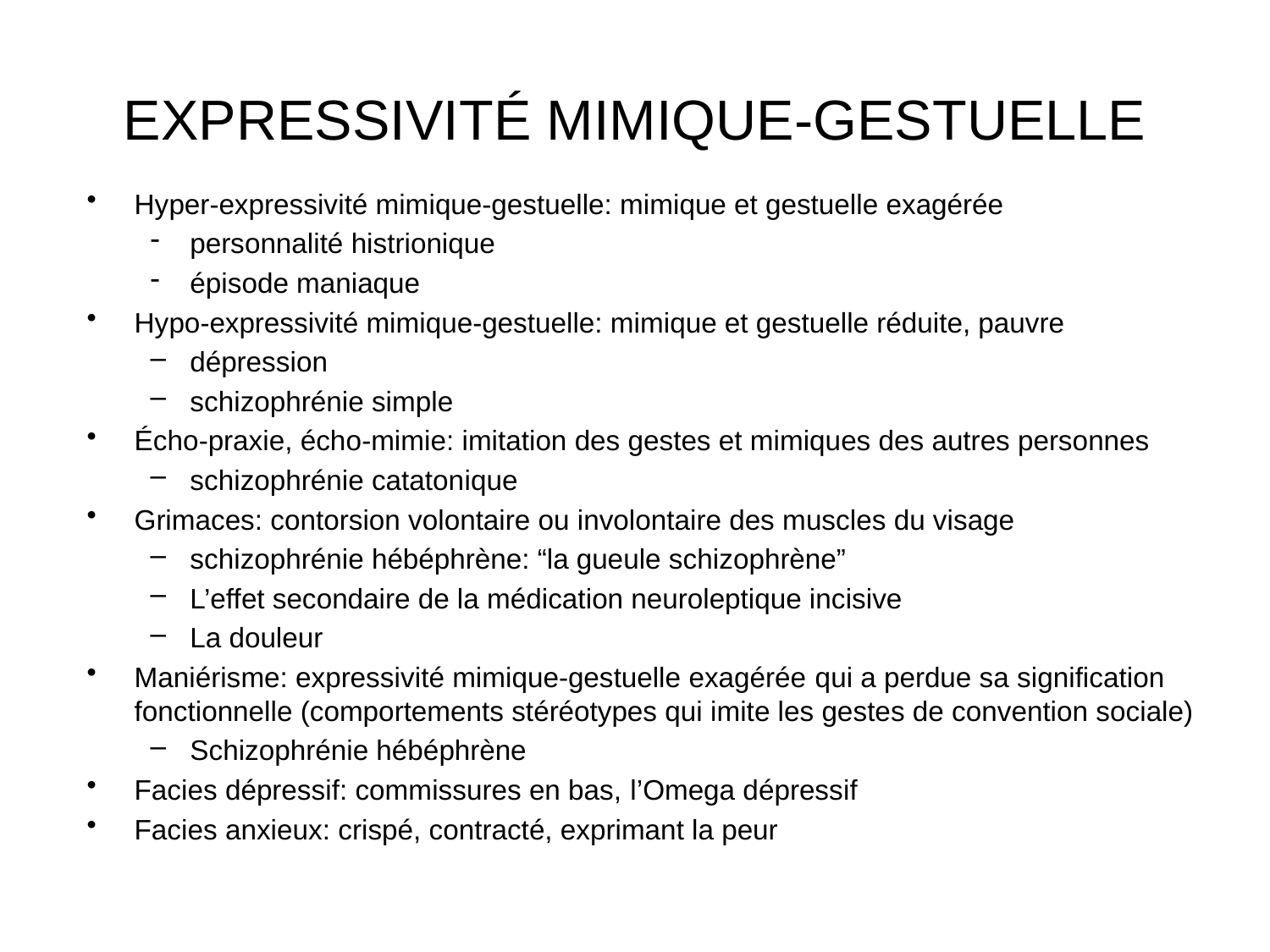

# EXPRESSIVITÉ MIMIQUE-GESTUELLE
Hyper-expressivité mimique-gestuelle: mimique et gestuelle exagérée
personnalité histrionique
épisode maniaque
Hypo-expressivité mimique-gestuelle: mimique et gestuelle réduite, pauvre
dépression
schizophrénie simple
Écho-praxie, écho-mimie: imitation des gestes et mimiques des autres personnes
schizophrénie catatonique
Grimaces: contorsion volontaire ou involontaire des muscles du visage
schizophrénie hébéphrène: “la gueule schizophrène”
L’effet secondaire de la médication neuroleptique incisive
La douleur
Maniérisme: expressivité mimique-gestuelle exagérée qui a perdue sa signification fonctionnelle (comportements stéréotypes qui imite les gestes de convention sociale)
Schizophrénie hébéphrène
Facies dépressif: commissures en bas, l’Omega dépressif
Facies anxieux: crispé, contracté, exprimant la peur